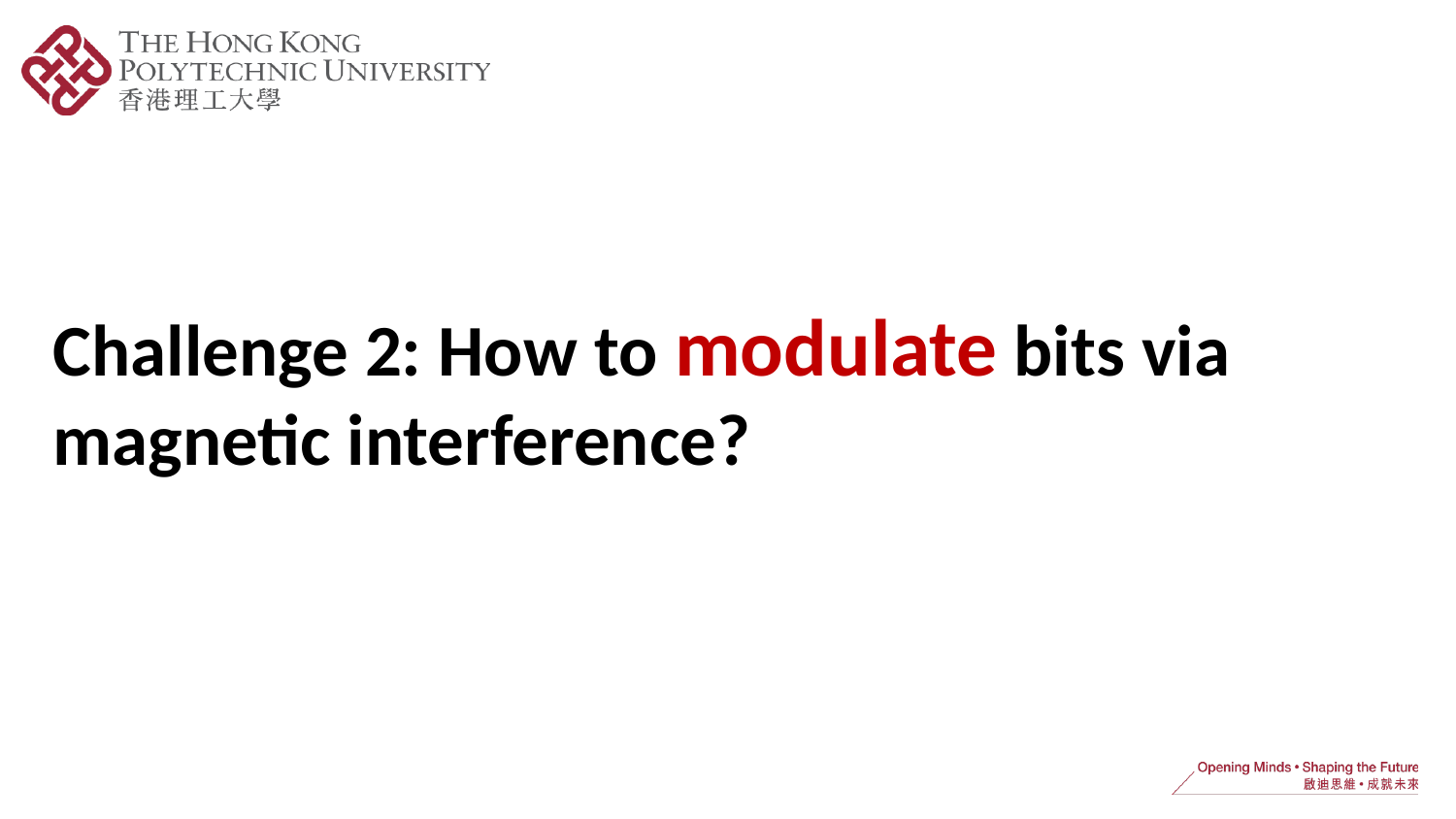

Challenge 2: How to modulate bits via magnetic interference?